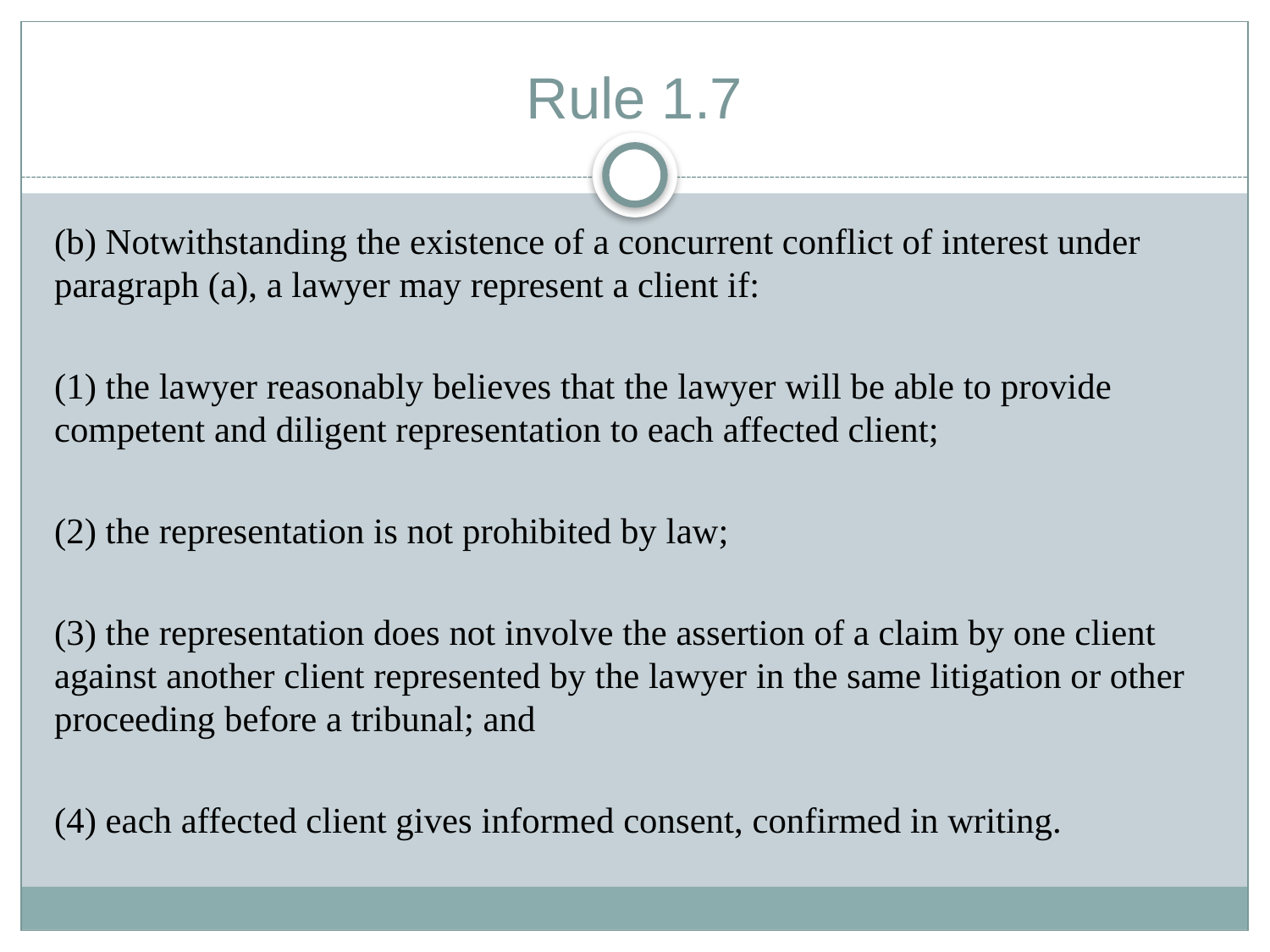

# Rule 1.7
(b) Notwithstanding the existence of a concurrent conflict of interest under paragraph (a), a lawyer may represent a client if:

(1) the lawyer reasonably believes that the lawyer will be able to provide competent and diligent representation to each affected client;

(2) the representation is not prohibited by law;

(3) the representation does not involve the assertion of a claim by one client against another client represented by the lawyer in the same litigation or other proceeding before a tribunal; and

(4) each affected client gives informed consent, confirmed in writing.